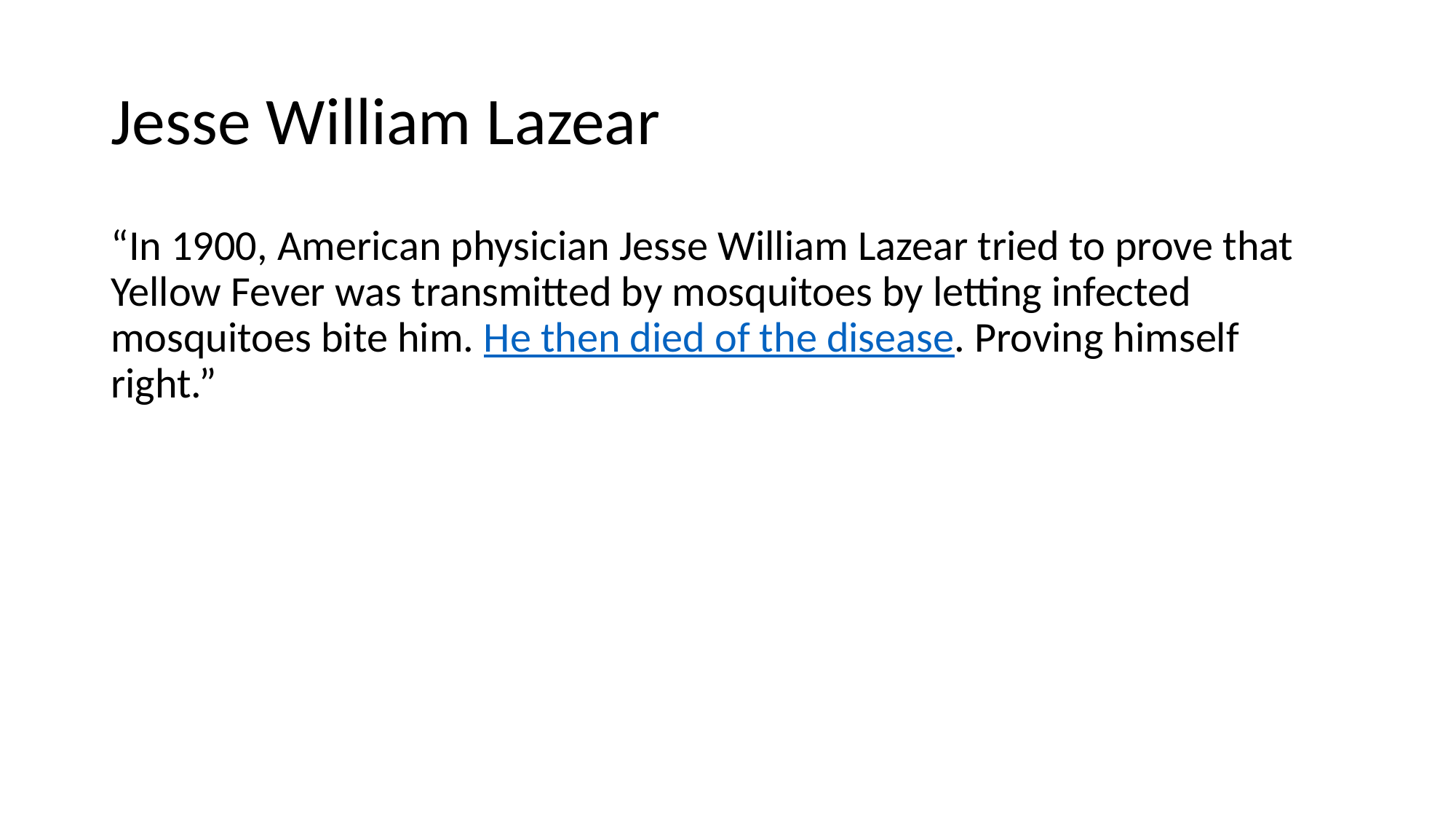

# Jesse William Lazear
“In 1900, American physician Jesse William Lazear tried to prove that Yellow Fever was transmitted by mosquitoes by letting infected mosquitoes bite him. He then died of the disease. Proving himself right.”